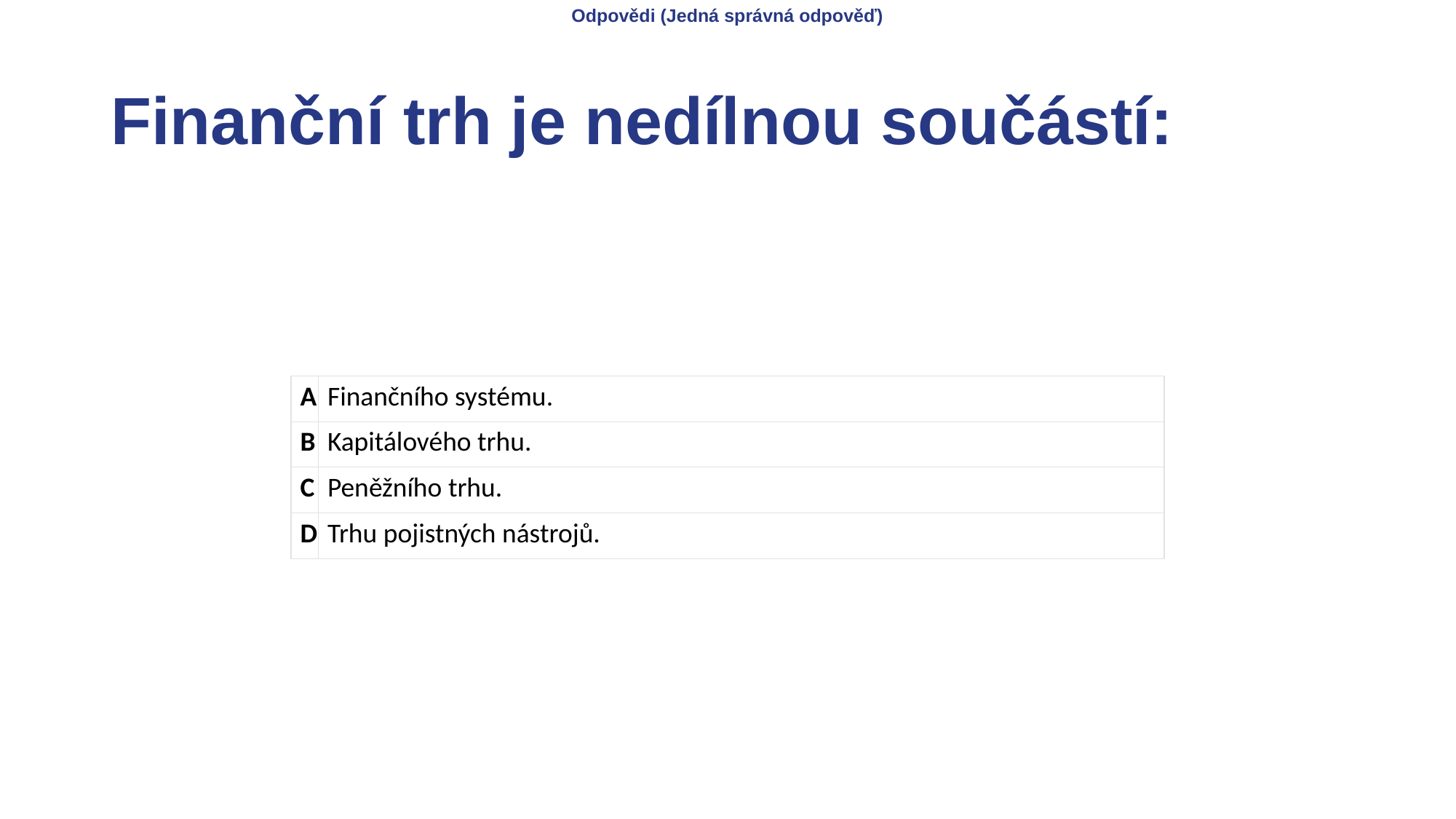

Odpovědi (Jedná správná odpověď)

# Finanční trh je nedílnou součástí:
| A | Finančního systému. |
| --- | --- |
| B | Kapitálového trhu. |
| C | Peněžního trhu. |
| D | Trhu pojistných nástrojů. |